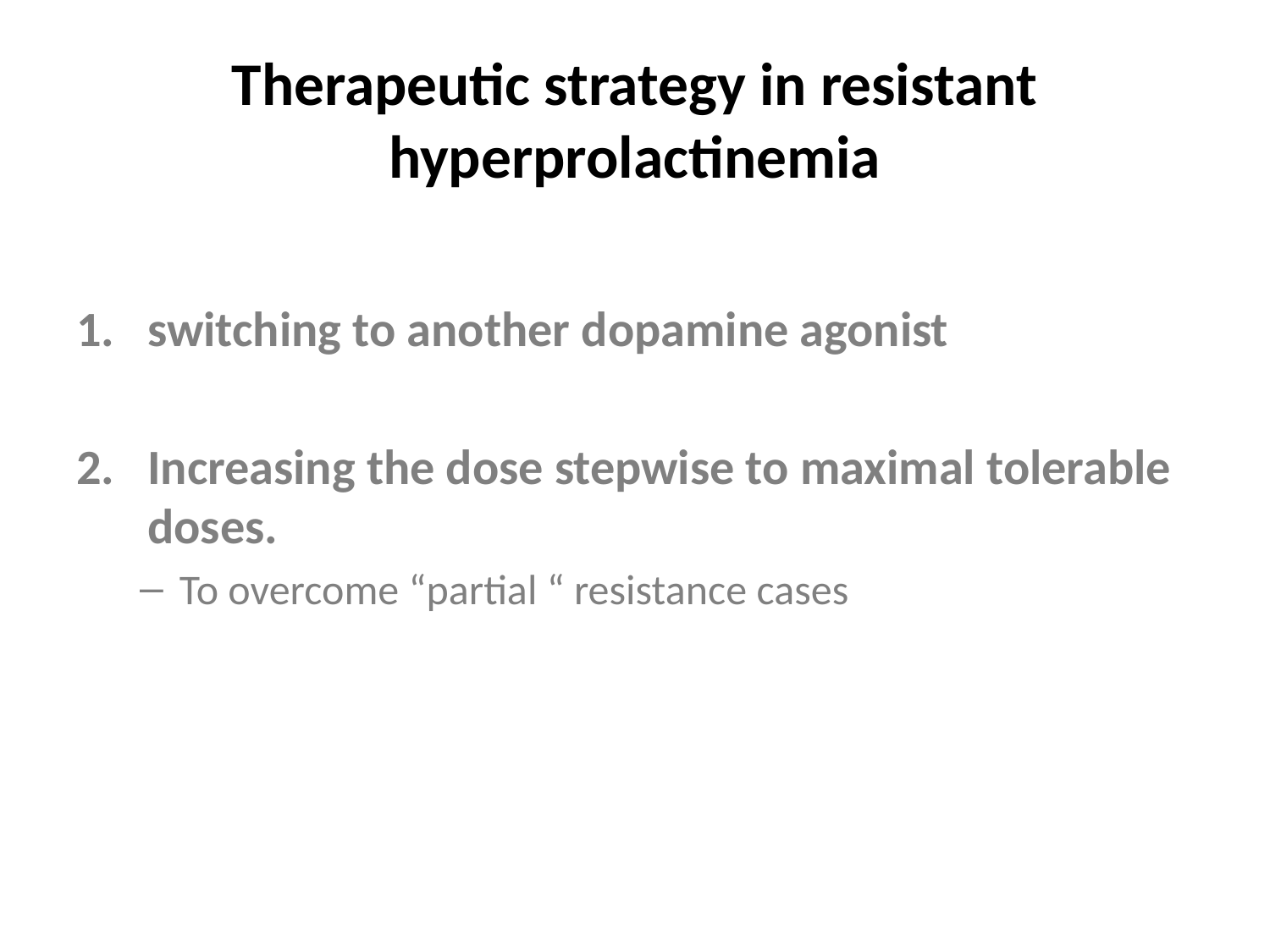

# Therapeutic strategy in resistant hyperprolactinemia

switching to another dopamine agonist

Increasing the dose stepwise to maximal tolerable doses.
To overcome “partial “ resistance cases